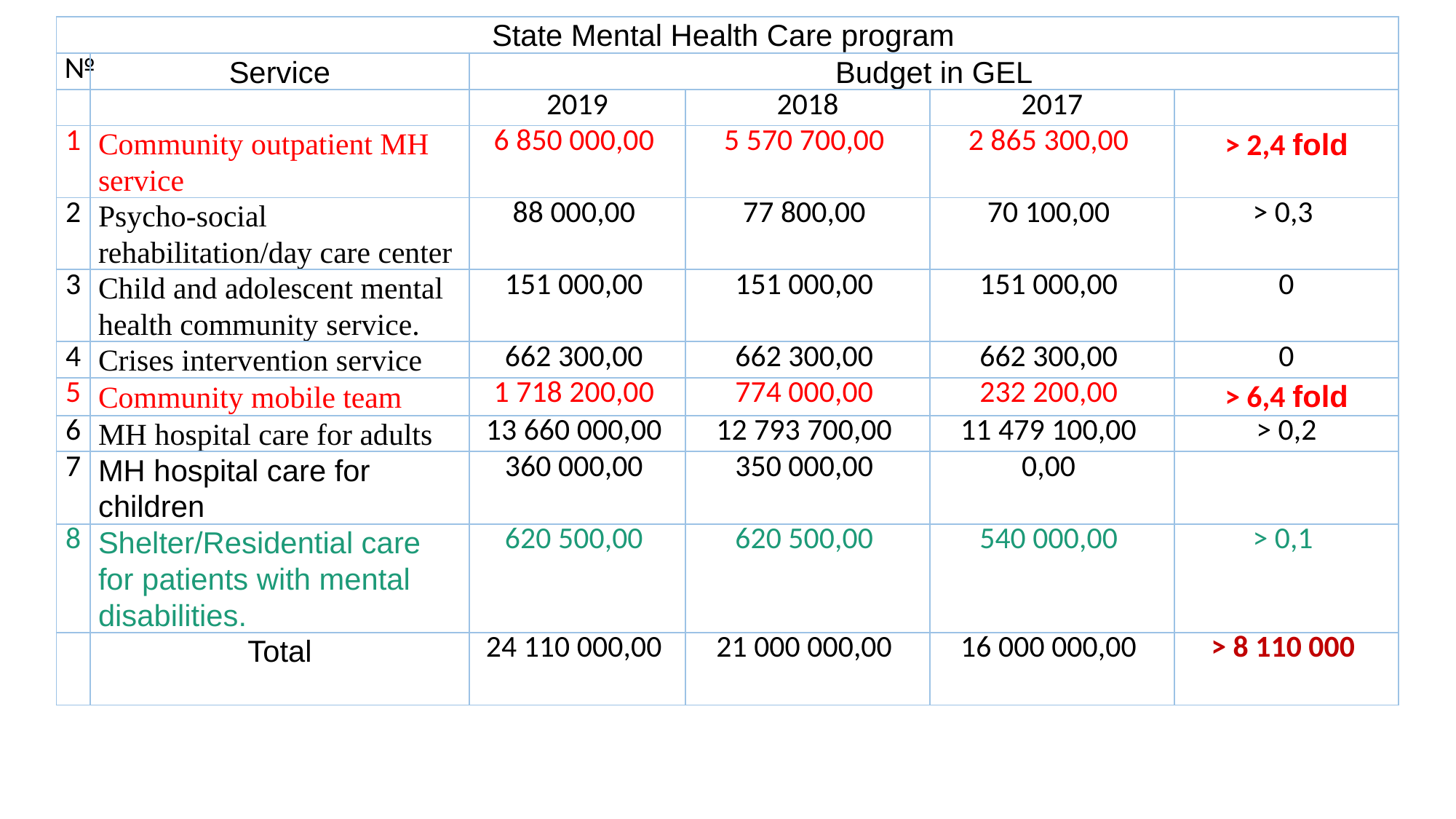

| State Mental Health Care program |  |  |  |  |  |
| --- | --- | --- | --- | --- | --- |
| № | Service | Budget in GEL |  |  |  |
|  |  | 2019 | 2018 | 2017 |  |
| 1 | Community outpatient MH service | 6 850 000,00 | 5 570 700,00 | 2 865 300,00 | > 2,4 fold |
| 2 | Psycho-social rehabilitation/day care center | 88 000,00 | 77 800,00 | 70 100,00 | > 0,3 |
| 3 | Child and adolescent mental health community service. | 151 000,00 | 151 000,00 | 151 000,00 | 0 |
| 4 | Crises intervention service | 662 300,00 | 662 300,00 | 662 300,00 | 0 |
| 5 | Community mobile team | 1 718 200,00 | 774 000,00 | 232 200,00 | > 6,4 fold |
| 6 | MH hospital care for adults | 13 660 000,00 | 12 793 700,00 | 11 479 100,00 | > 0,2 |
| 7 | MH hospital care for children | 360 000,00 | 350 000,00 | 0,00 |  |
| 8 | Shelter/Residential care for patients with mental disabilities. | 620 500,00 | 620 500,00 | 540 000,00 | > 0,1 |
|  | Total | 24 110 000,00 | 21 000 000,00 | 16 000 000,00 | > 8 110 000 |